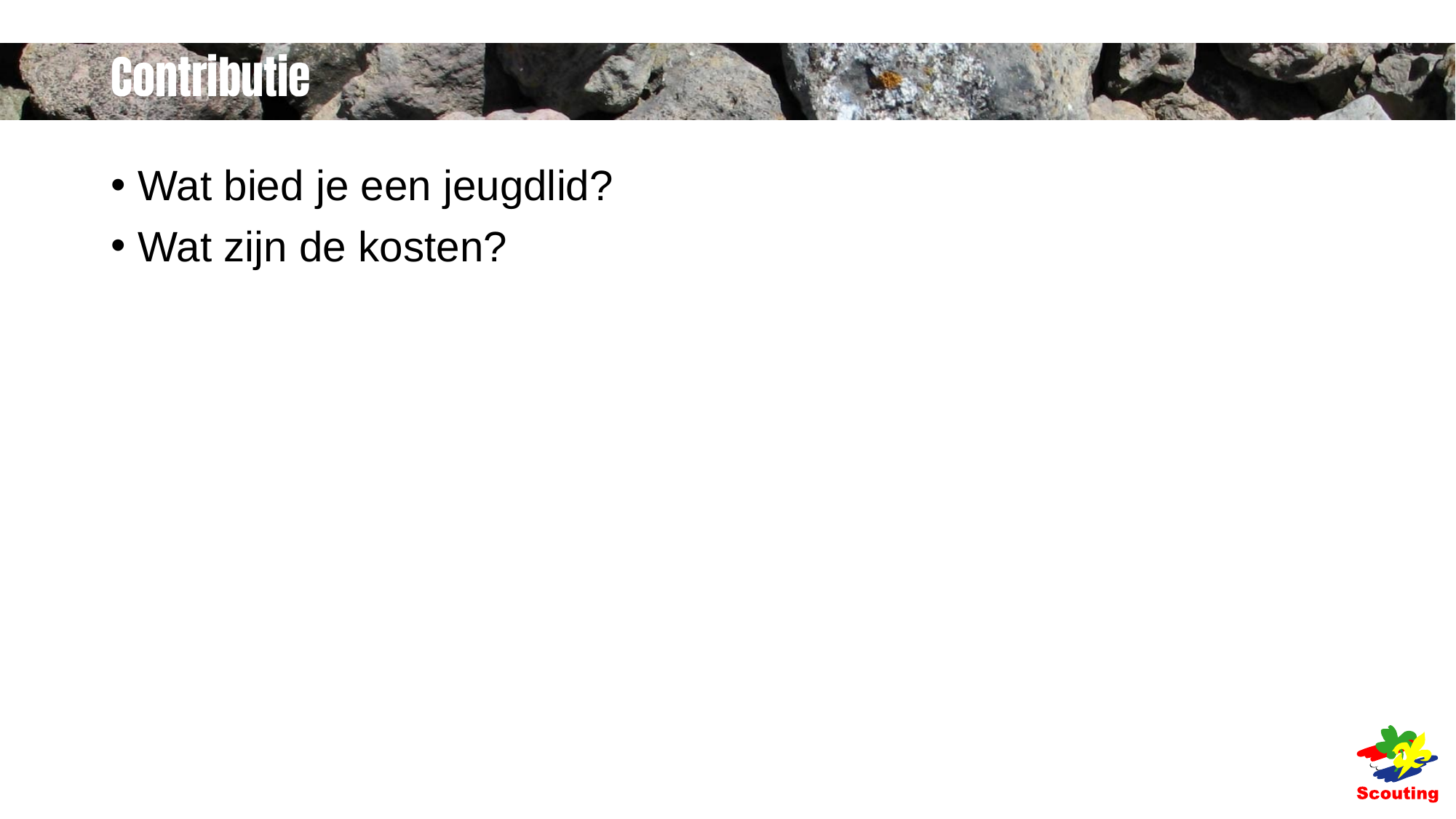

# Contributie
Wat bied je een jeugdlid?
Wat zijn de kosten?